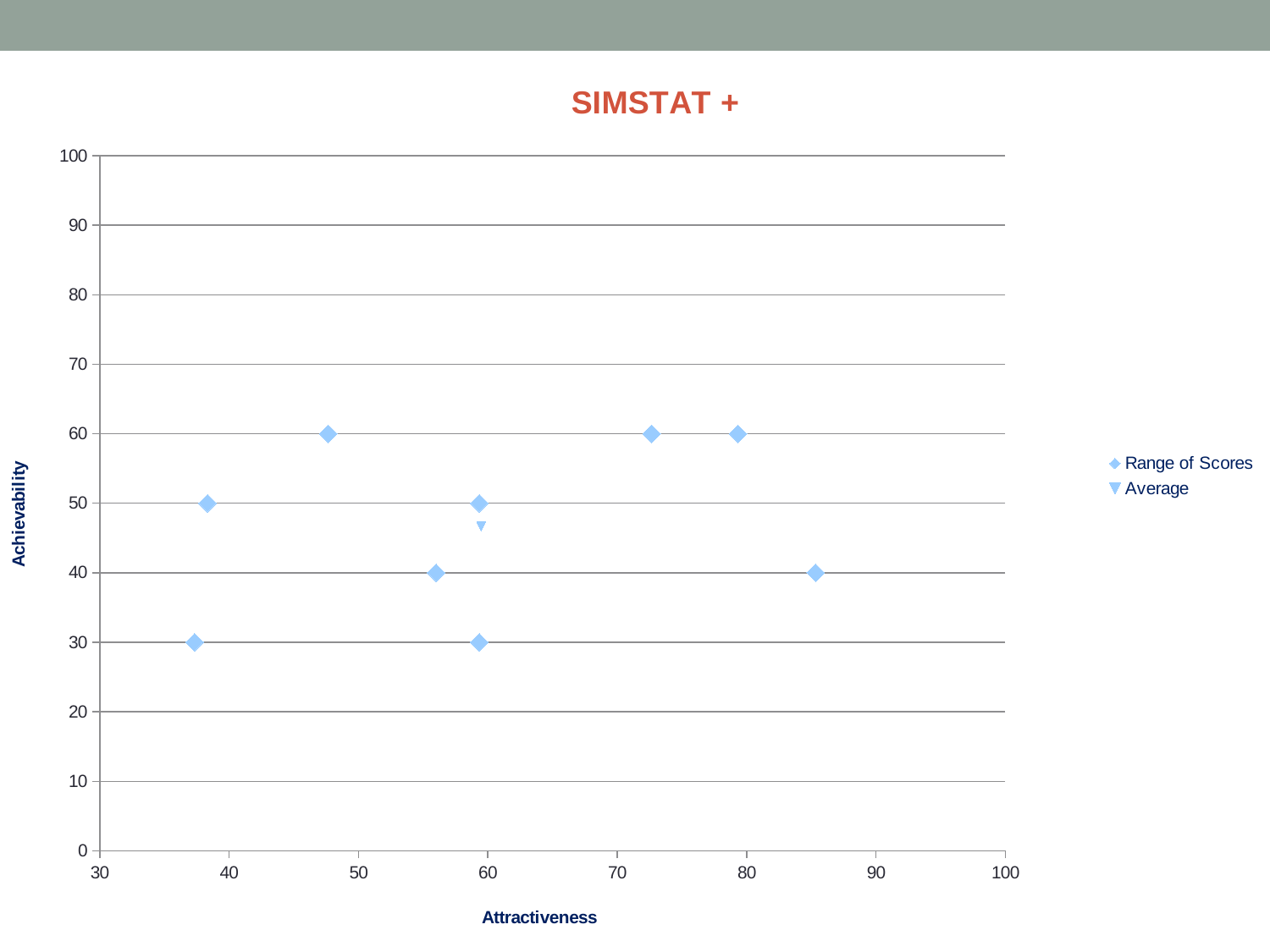

### Chart: SIMSTAT +

| Category |  |  |
|---|---|---|